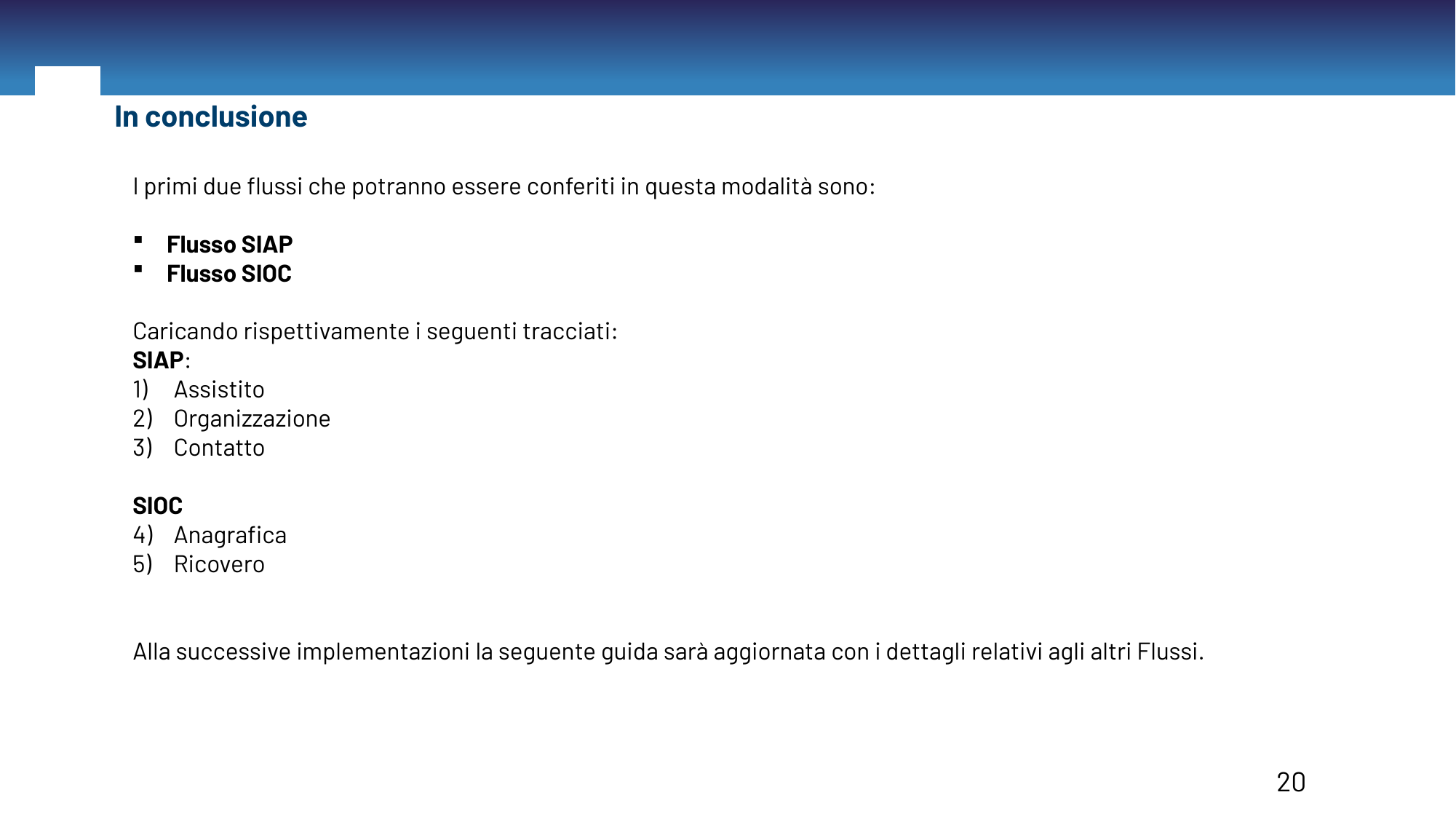

In conclusione
I primi due flussi che potranno essere conferiti in questa modalità sono:

Flusso SIAP
Flusso SIOC

Caricando rispettivamente i seguenti tracciati:
SIAP:
Assistito
Organizzazione
Contatto

SIOC
Anagrafica
Ricovero

Alla successive implementazioni la seguente guida sarà aggiornata con i dettagli relativi agli altri Flussi.
20